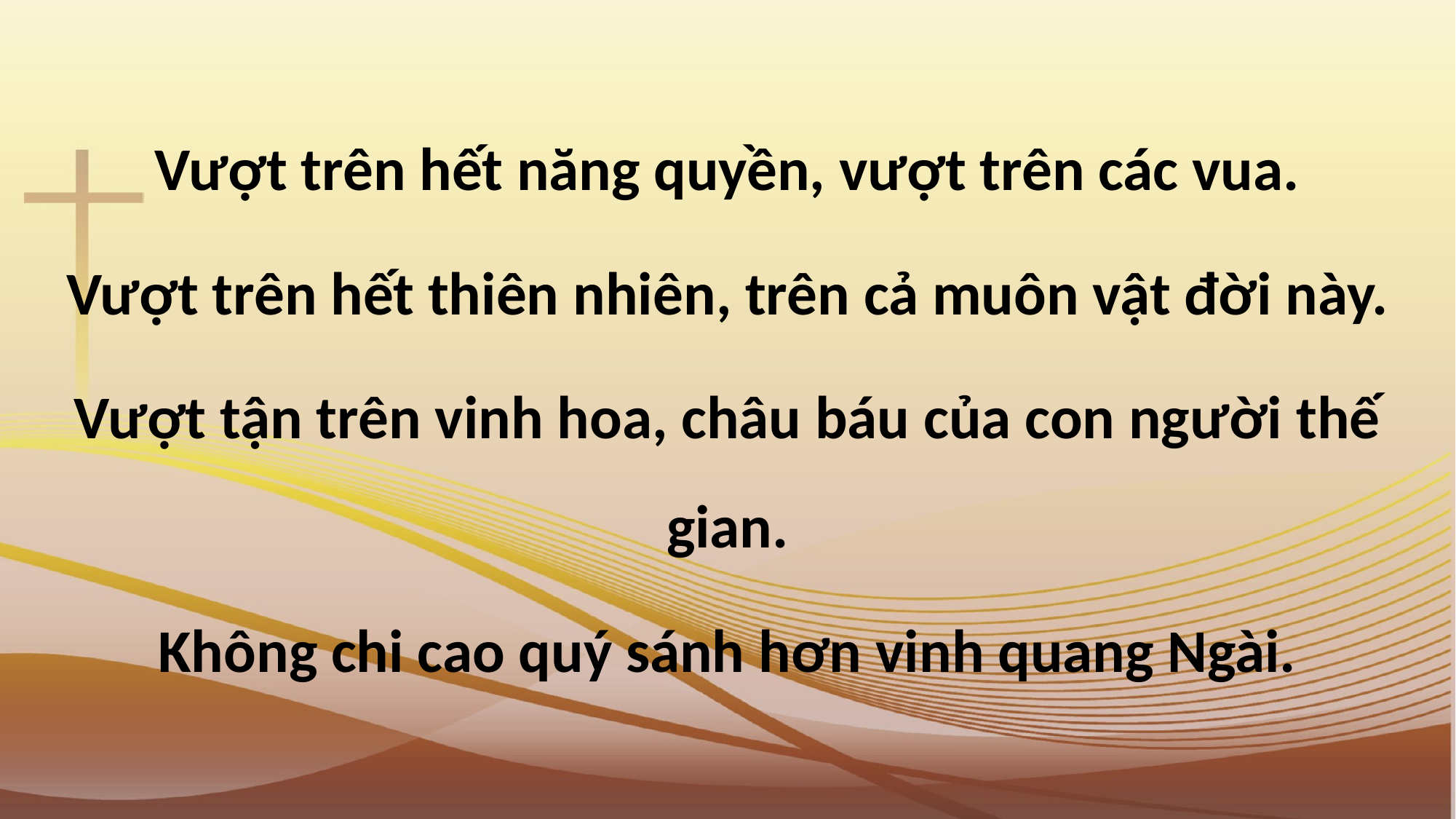

Vượt trên hết năng quyền, vượt trên các vua.
Vượt trên hết thiên nhiên, trên cả muôn vật đời này.
Vượt tận trên vinh hoa, châu báu của con người thế gian.
Không chi cao quý sánh hơn vinh quang Ngài.